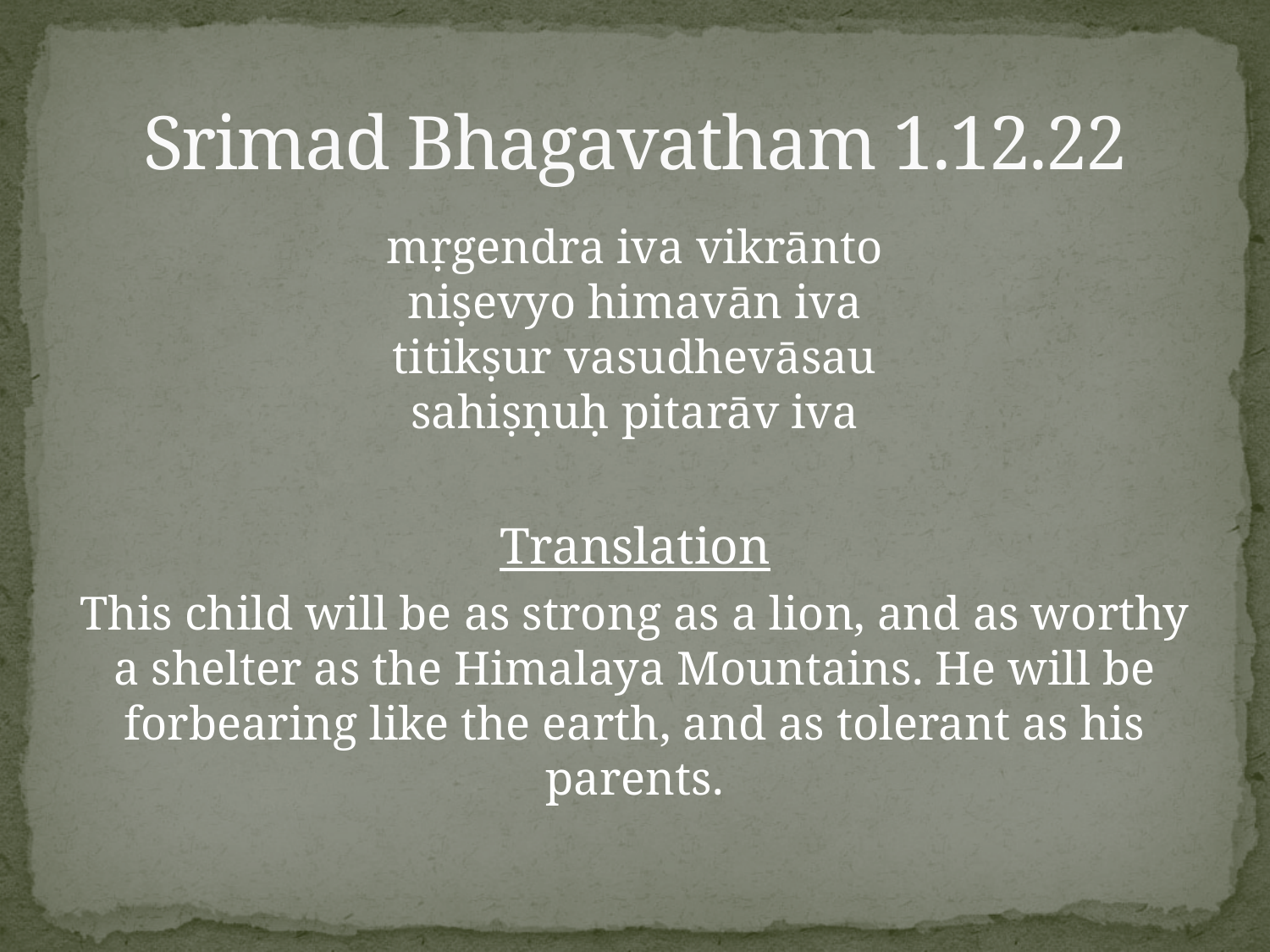

# Srimad Bhagavatham 1.12.22
mṛgendra iva vikrānto
niṣevyo himavān iva
titikṣur vasudhevāsau
sahiṣṇuḥ pitarāv iva

Translation
This child will be as strong as a lion, and as worthy a shelter as the Himalaya Mountains. He will be forbearing like the earth, and as tolerant as his parents.